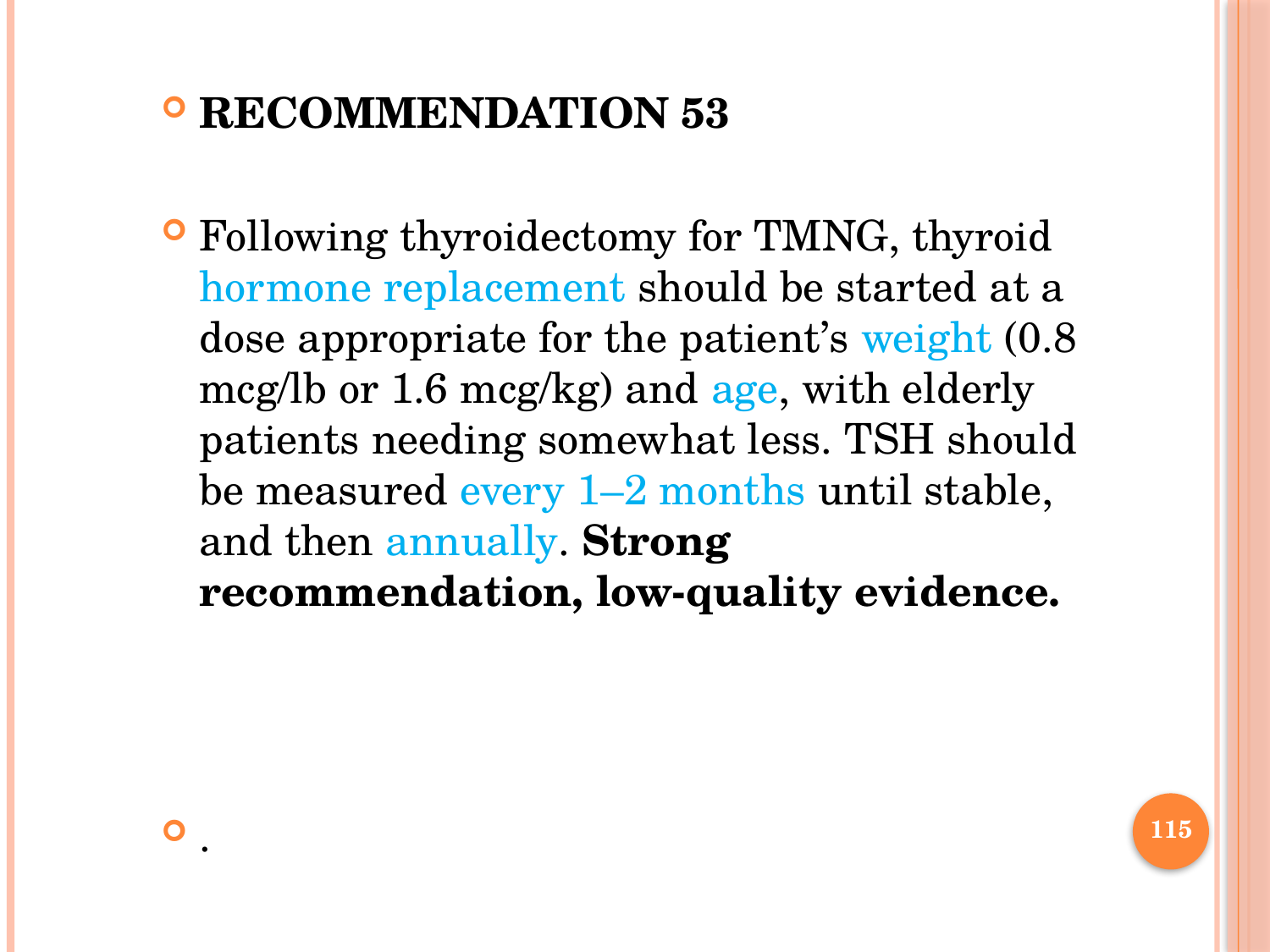

RECOMMENDATION 53

Following thyroidectomy for TMNG, thyroid hormone replacement should be started at a dose appropriate for the patient’s weight (0.8 mcg/lb or 1.6 mcg/kg) and age, with elderly patients needing somewhat less. TSH should be measured every 1–2 months until stable, and then annually. Strong recommendation, low-quality evidence.

.
115